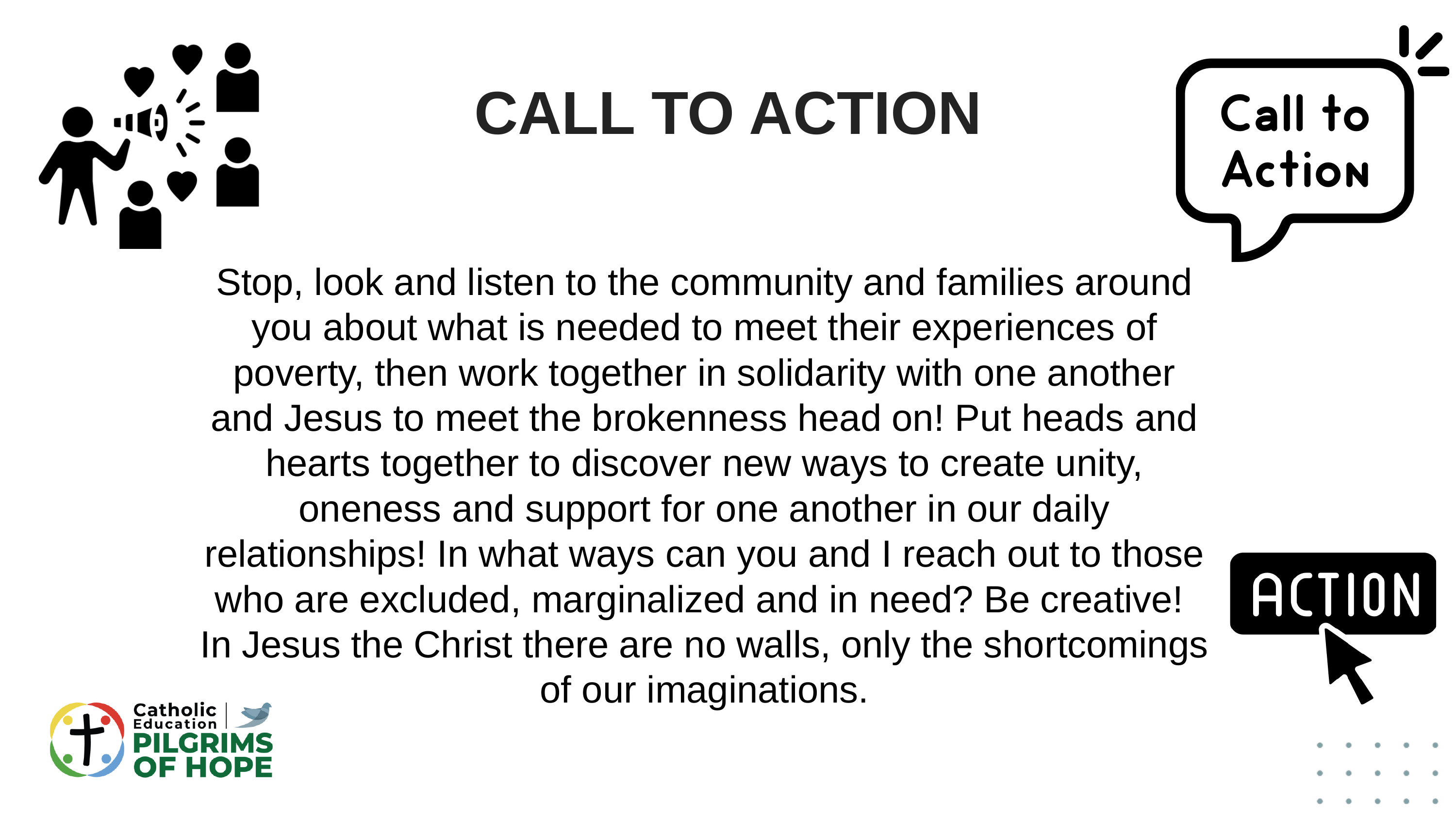

CALL TO ACTION
Stop, look and listen to the community and families around you about what is needed to meet their experiences of poverty, then work together in solidarity with one another and Jesus to meet the brokenness head on! Put heads and hearts together to discover new ways to create unity, oneness and support for one another in our daily relationships! In what ways can you and I reach out to those who are excluded, marginalized and in need? Be creative!
In Jesus the Christ there are no walls, only the shortcomings of our imaginations.